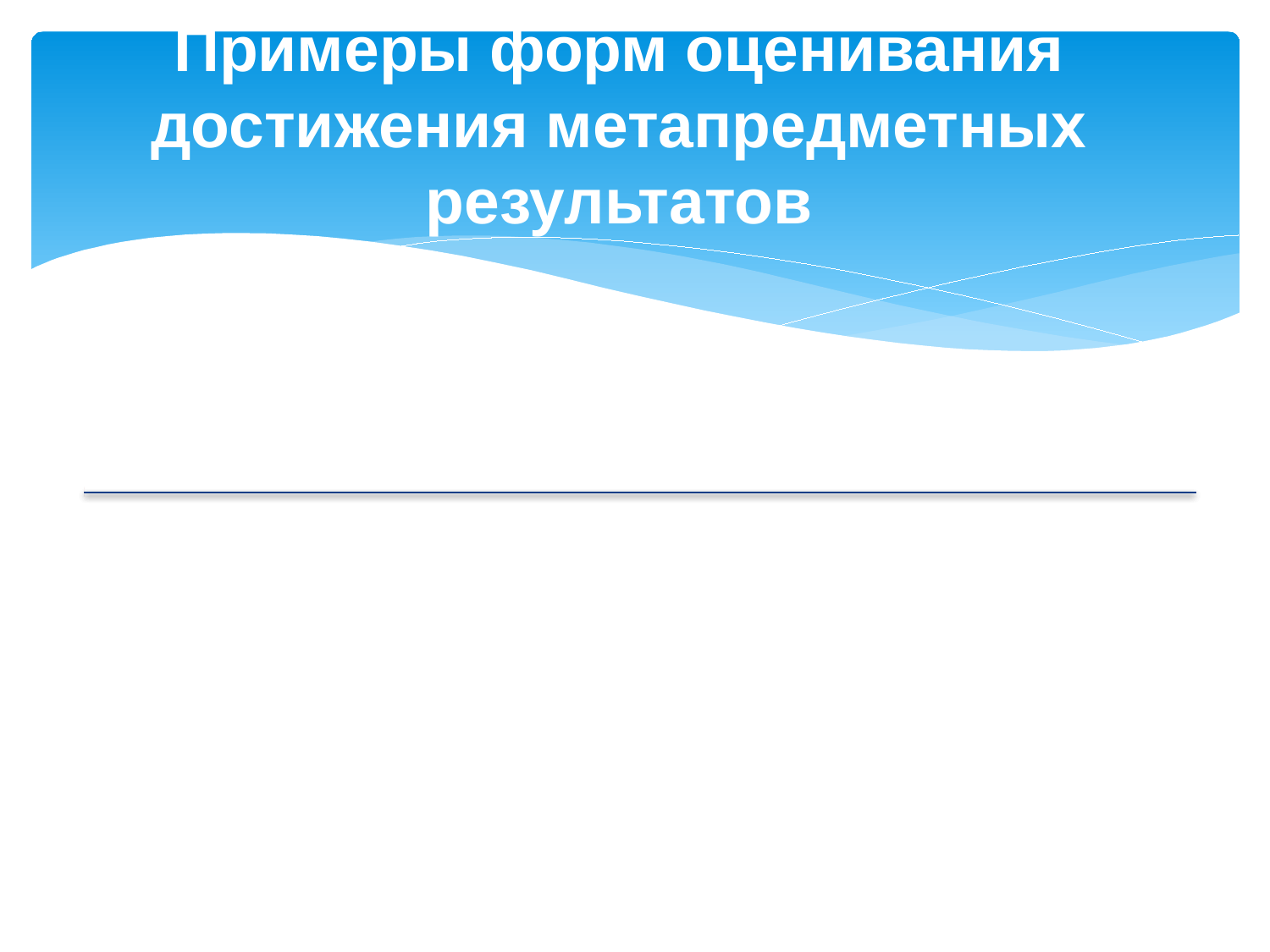

# Примеры форм оценивания достижения метапредметных результатов
Итоговые проверочные работы